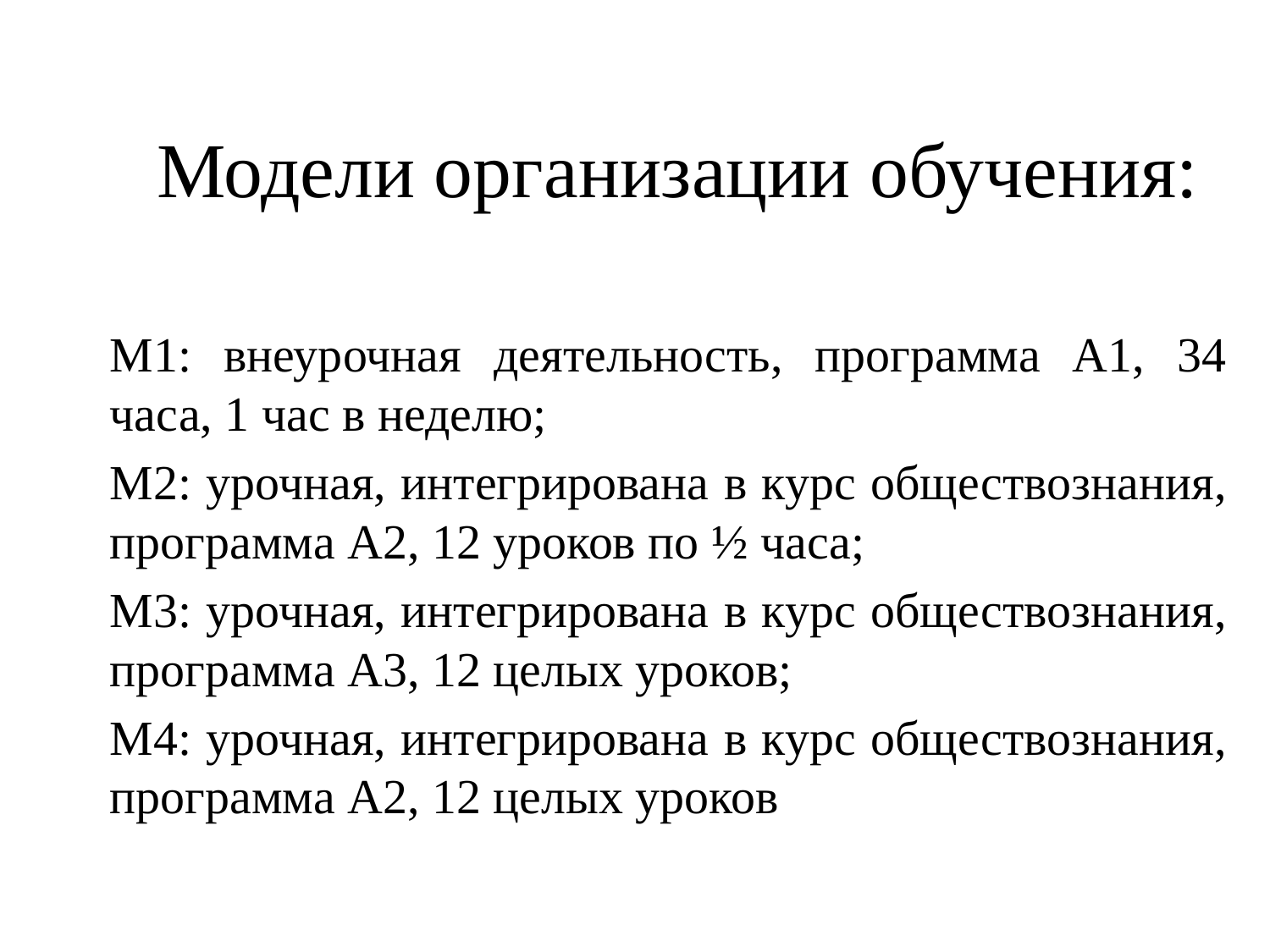

# Модели организации обучения:
М1: внеурочная деятельность, программа А1, 34 часа, 1 час в неделю;
М2: урочная, интегрирована в курс обществознания, программа А2, 12 уроков по ½ часа;
М3: урочная, интегрирована в курс обществознания, программа А3, 12 целых уроков;
М4: урочная, интегрирована в курс обществознания, программа А2, 12 целых уроков